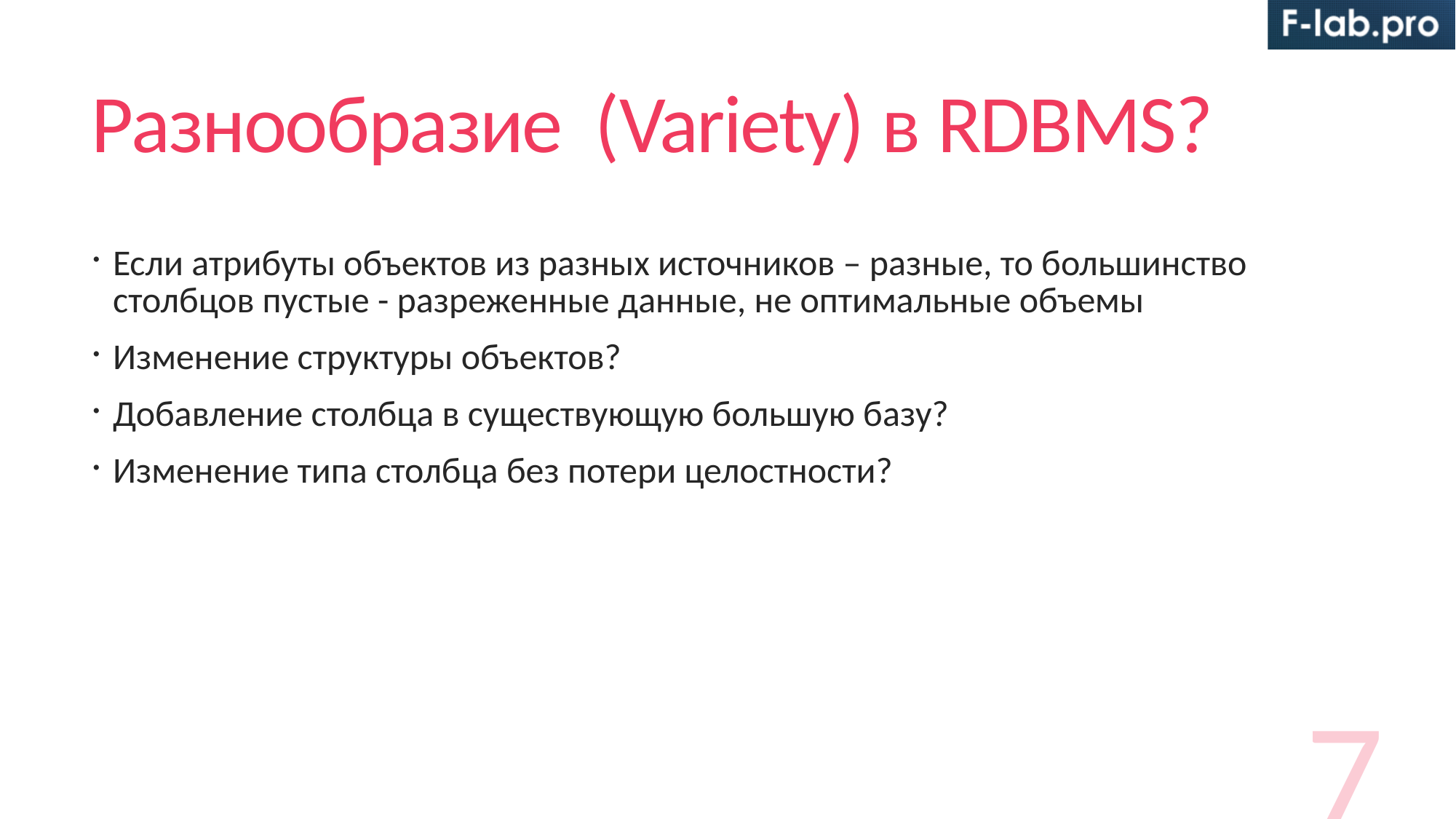

# Разнообразие  (Variety) в RDBMS?
Если атрибуты объектов из разных источников – разные, то большинство столбцов пустые - разреженные данные, не оптимальные объемы
Изменение структуры объектов?
Добавление столбца в существующую большую базу?
Изменение типа столбца без потери целостности?

7